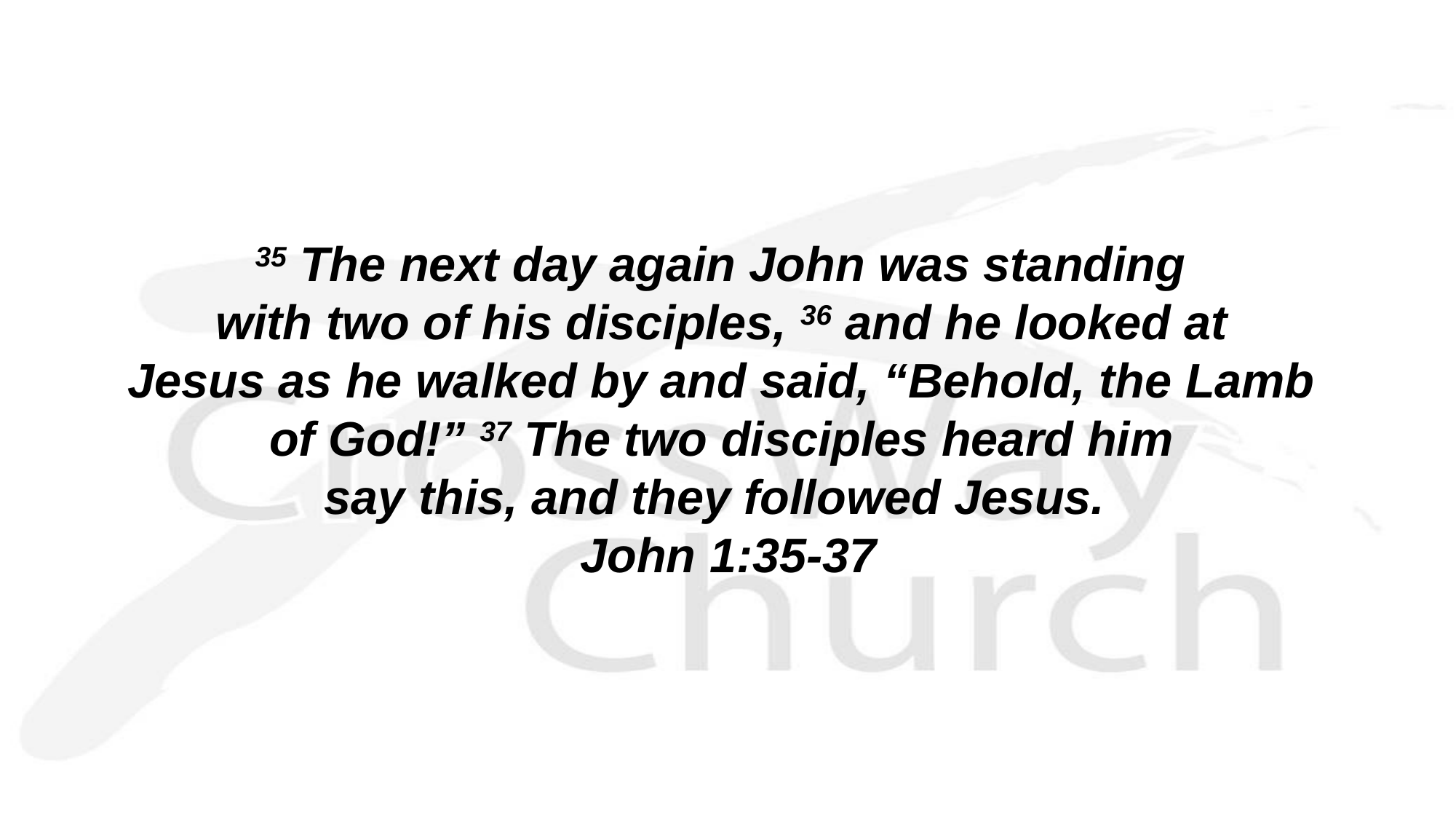

35 The next day again John was standing
with two of his disciples, 36 and he looked at
Jesus as he walked by and said, “Behold, the Lamb
of God!” 37 The two disciples heard him
say this, and they followed Jesus. 
John 1:35-37